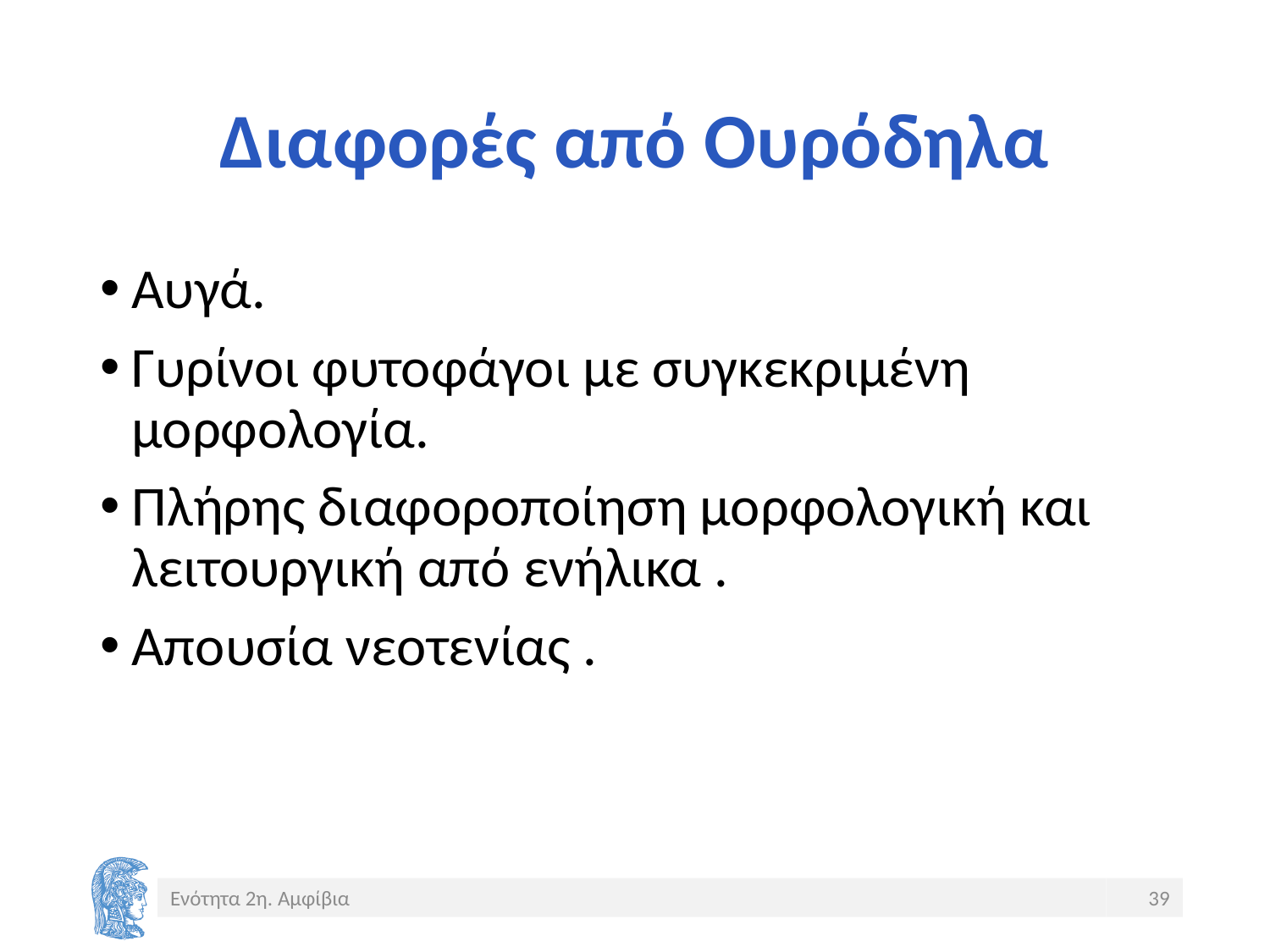

# Διαφορές από Ουρόδηλα
Αυγά.
Γυρίνοι φυτοφάγοι με συγκεκριμένη μορφολογία.
Πλήρης διαφοροποίηση μορφολογική και λειτουργική από ενήλικα .
Απουσία νεοτενίας .

Ενότητα 2η. Αμφίβια
39